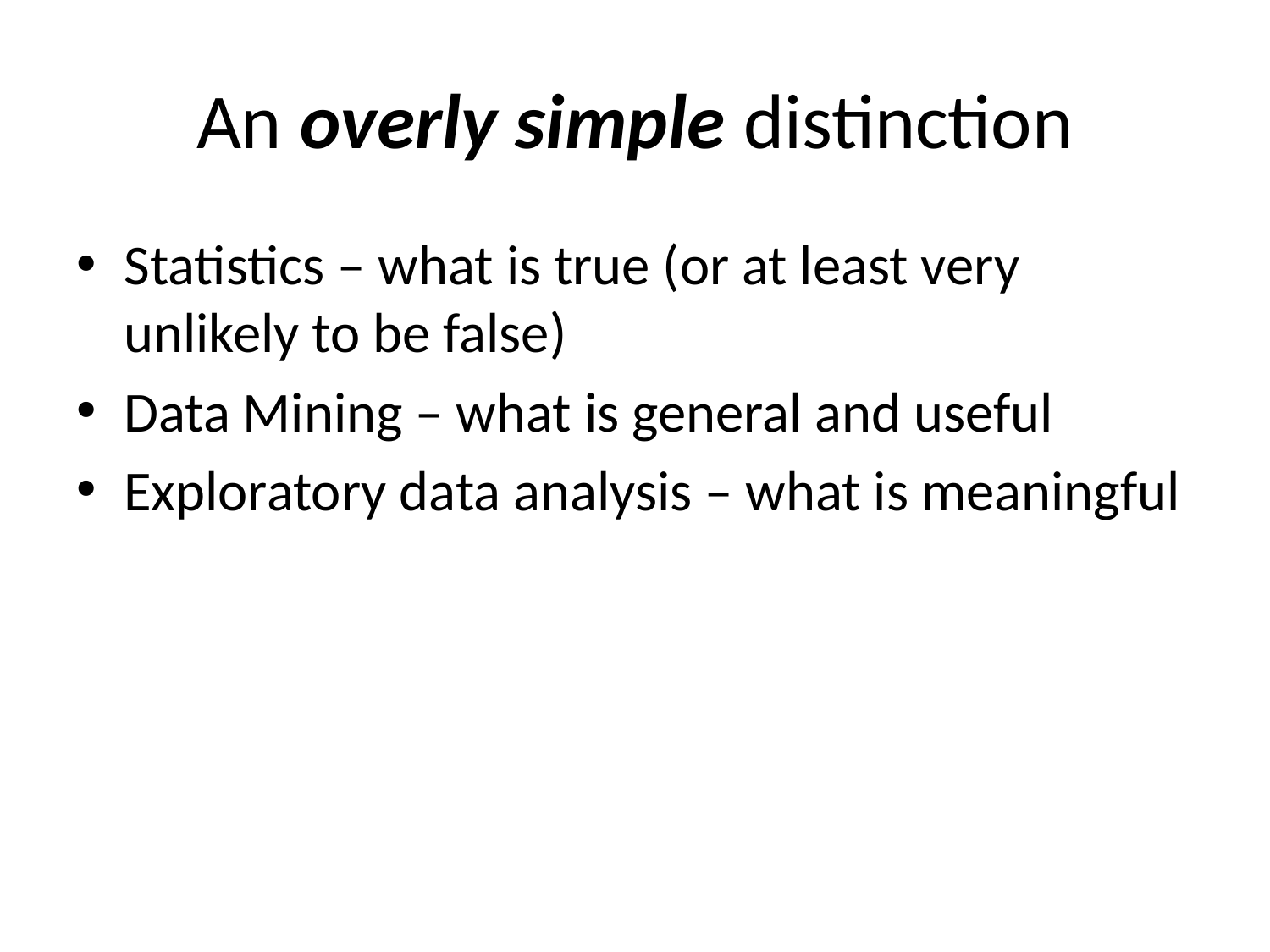

# An overly simple distinction
Statistics – what is true (or at least very unlikely to be false)
Data Mining – what is general and useful
Exploratory data analysis – what is meaningful